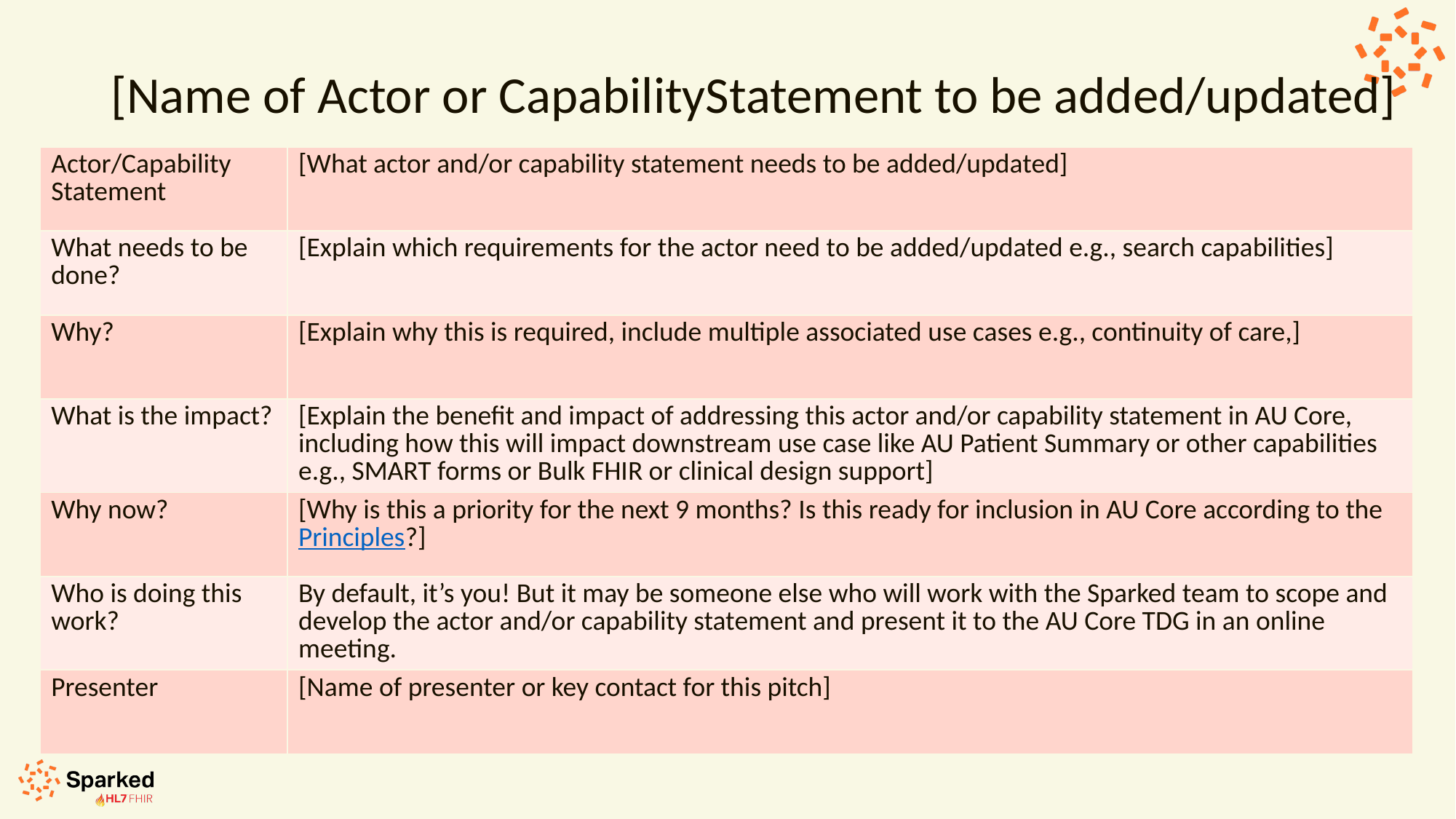

# [Name of Actor or CapabilityStatement to be added/updated]
| Actor/Capability Statement | [What actor and/or capability statement needs to be added/updated] |
| --- | --- |
| What needs to be done? | [Explain which requirements for the actor need to be added/updated e.g., search capabilities] |
| Why? | [Explain why this is required, include multiple associated use cases e.g., continuity of care,] |
| What is the impact? | [Explain the benefit and impact of addressing this actor and/or capability statement in AU Core, including how this will impact downstream use case like AU Patient Summary or other capabilities e.g., SMART forms or Bulk FHIR or clinical design support] |
| Why now? | [Why is this a priority for the next 9 months? Is this ready for inclusion in AU Core according to the Principles?] |
| Who is doing this work? | By default, it’s you! But it may be someone else who will work with the Sparked team to scope and develop the actor and/or capability statement and present it to the AU Core TDG in an online meeting. |
| Presenter | [Name of presenter or key contact for this pitch] |